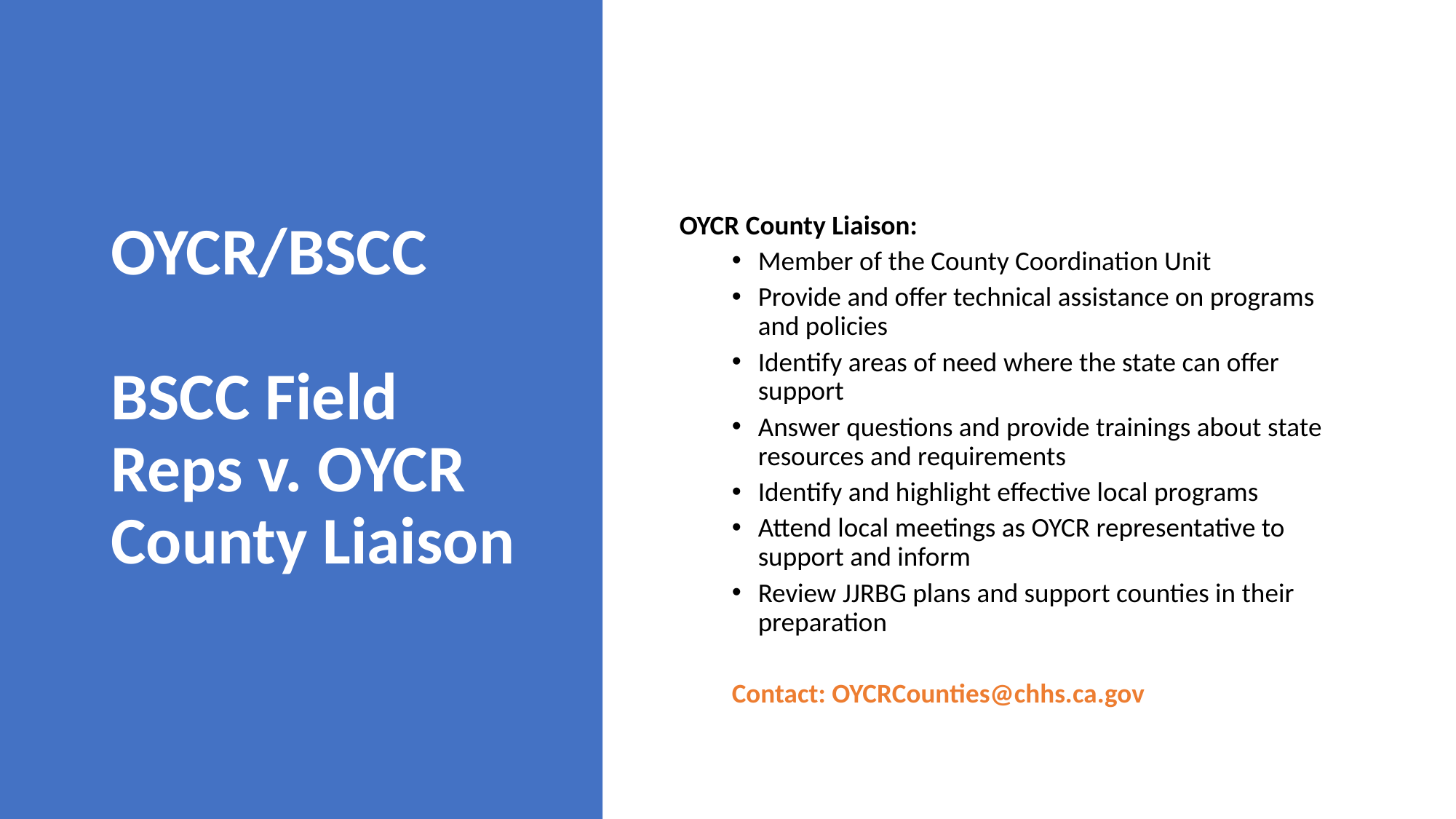

# OYCR/BSCC BSCC Field Reps v. OYCR County Liaison

OYCR County Liaison:
Member of the County Coordination Unit
Provide and offer technical assistance on programs and policies
Identify areas of need where the state can offer support
Answer questions and provide trainings about state resources and requirements
Identify and highlight effective local programs
Attend local meetings as OYCR representative to support and inform
Review JJRBG plans and support counties in their preparation

Contact: OYCRCounties@chhs.ca.gov